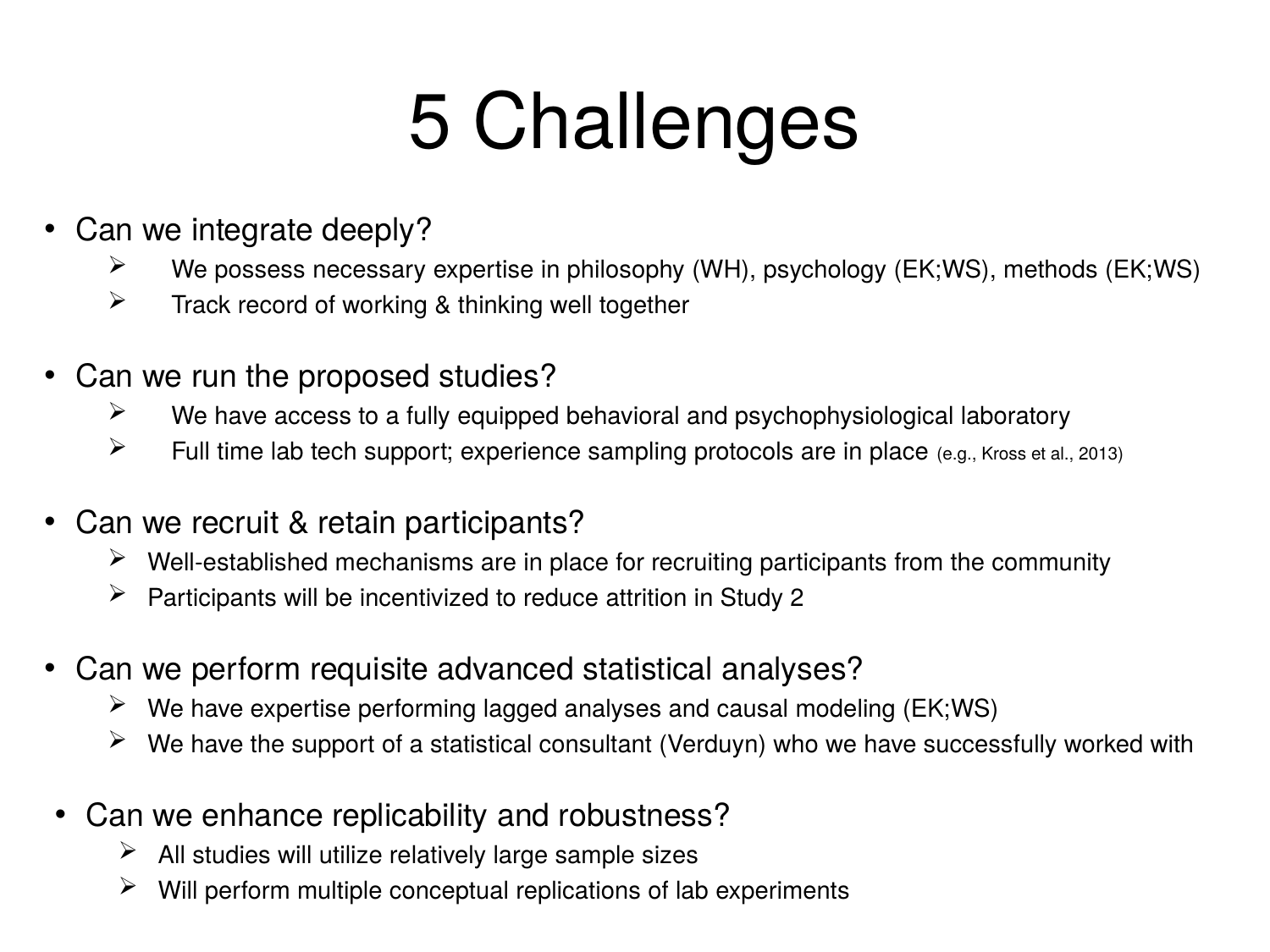

# 5 Challenges
Can we integrate deeply?
We possess necessary expertise in philosophy (WH), psychology (EK;WS), methods (EK;WS)
Track record of working & thinking well together
Can we run the proposed studies?
We have access to a fully equipped behavioral and psychophysiological laboratory
Full time lab tech support; experience sampling protocols are in place (e.g., Kross et al., 2013)
Can we recruit & retain participants?
Well-established mechanisms are in place for recruiting participants from the community
Participants will be incentivized to reduce attrition in Study 2
Can we perform requisite advanced statistical analyses?
We have expertise performing lagged analyses and causal modeling (EK;WS)
We have the support of a statistical consultant (Verduyn) who we have successfully worked with
Can we enhance replicability and robustness?
All studies will utilize relatively large sample sizes
Will perform multiple conceptual replications of lab experiments